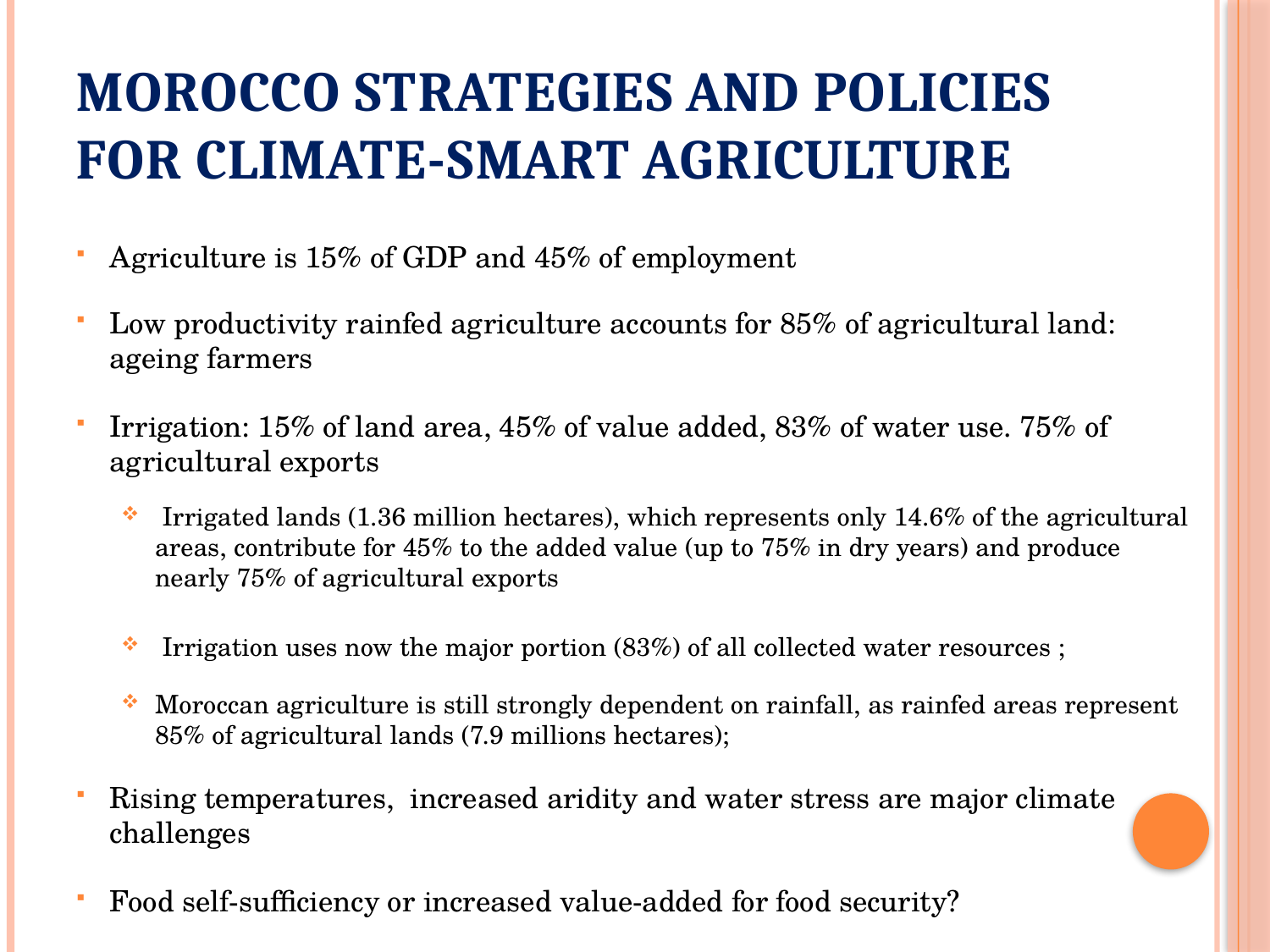

# Morocco Strategies and Policies for Climate-Smart Agriculture
Agriculture is 15% of GDP and 45% of employment

Low productivity rainfed agriculture accounts for 85% of agricultural land: ageing farmers

Irrigation: 15% of land area, 45% of value added, 83% of water use. 75% of agricultural exports

 Irrigated lands (1.36 million hectares), which represents only 14.6% of the agricultural areas, contribute for 45% to the added value (up to 75% in dry years) and produce nearly 75% of agricultural exports

 Irrigation uses now the major portion (83%) of all collected water resources ;

Moroccan agriculture is still strongly dependent on rainfall, as rainfed areas represent 85% of agricultural lands (7.9 millions hectares);

Rising temperatures,  increased aridity and water stress are major climate challenges

Food self-sufficiency or increased value-added for food security?